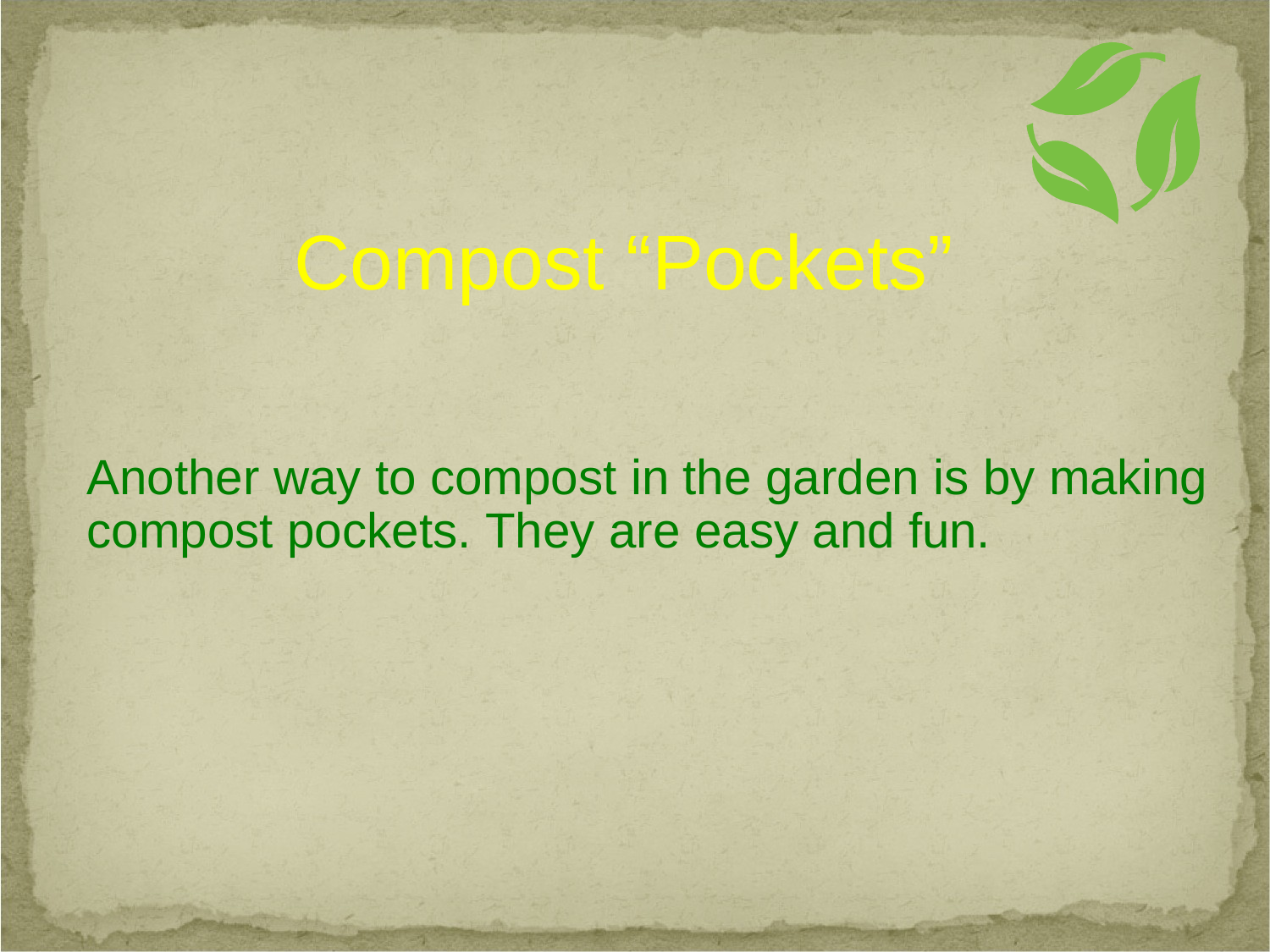

# Compost “Pockets”
Another way to compost in the garden is by making compost pockets. They are easy and fun.